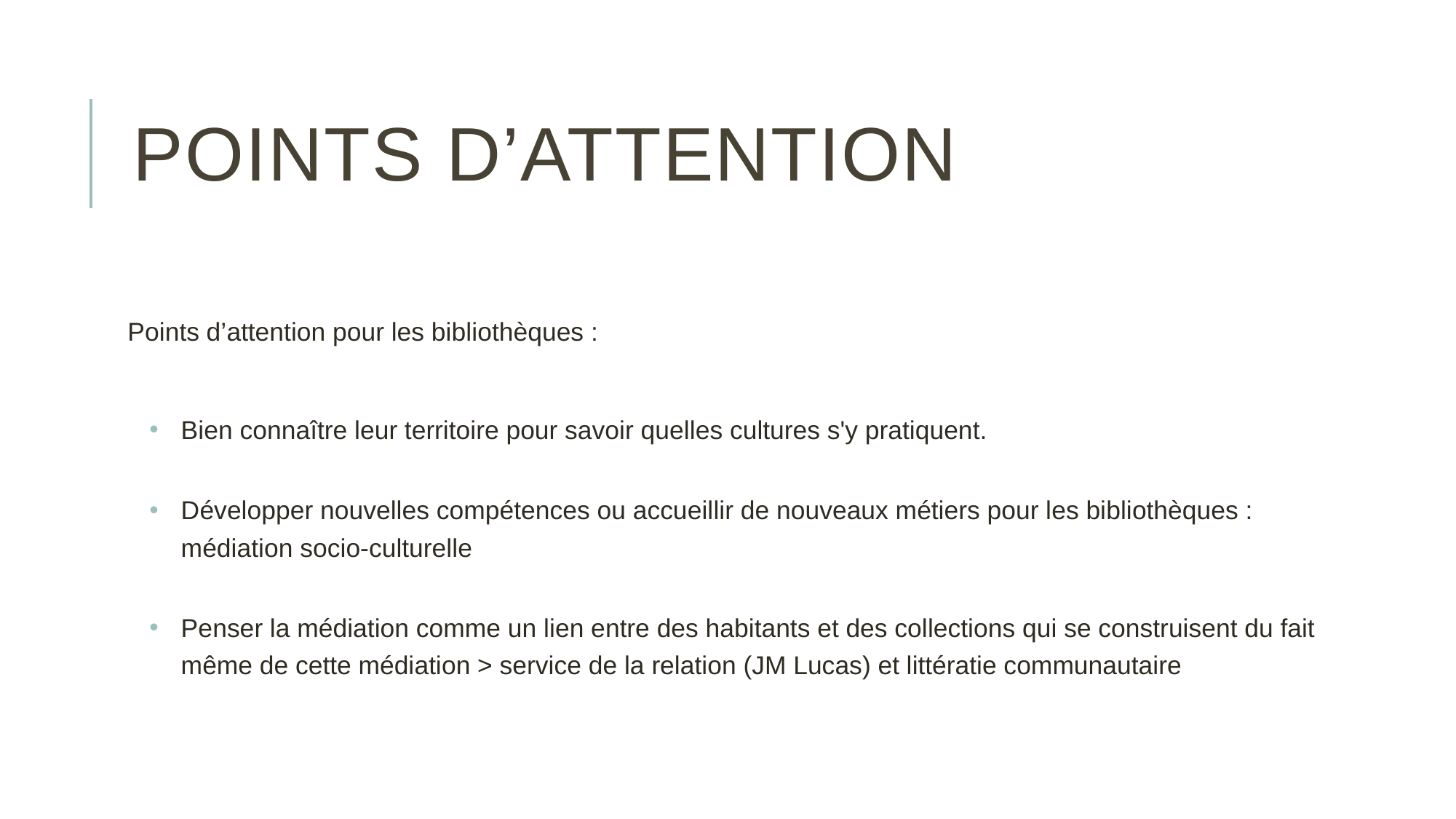

# Points d’attention
Points d’attention pour les bibliothèques :

Bien connaître leur territoire pour savoir quelles cultures s'y pratiquent.

Développer nouvelles compétences ou accueillir de nouveaux métiers pour les bibliothèques : médiation socio-culturelle

Penser la médiation comme un lien entre des habitants et des collections qui se construisent du fait même de cette médiation > service de la relation (JM Lucas) et littératie communautaire